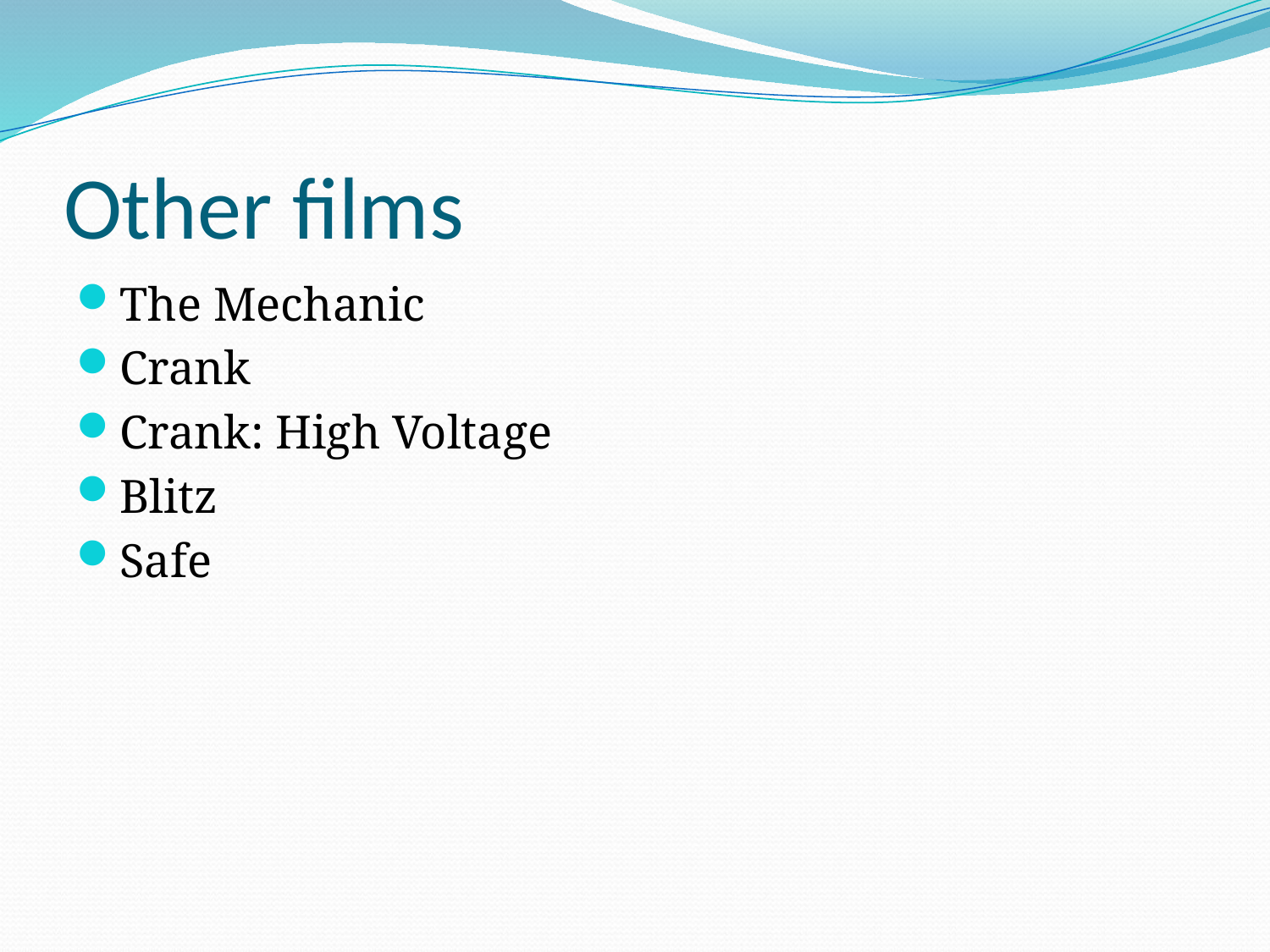

# Other films
The Mechanic
Crank
Crank: High Voltage
Blitz
Safe